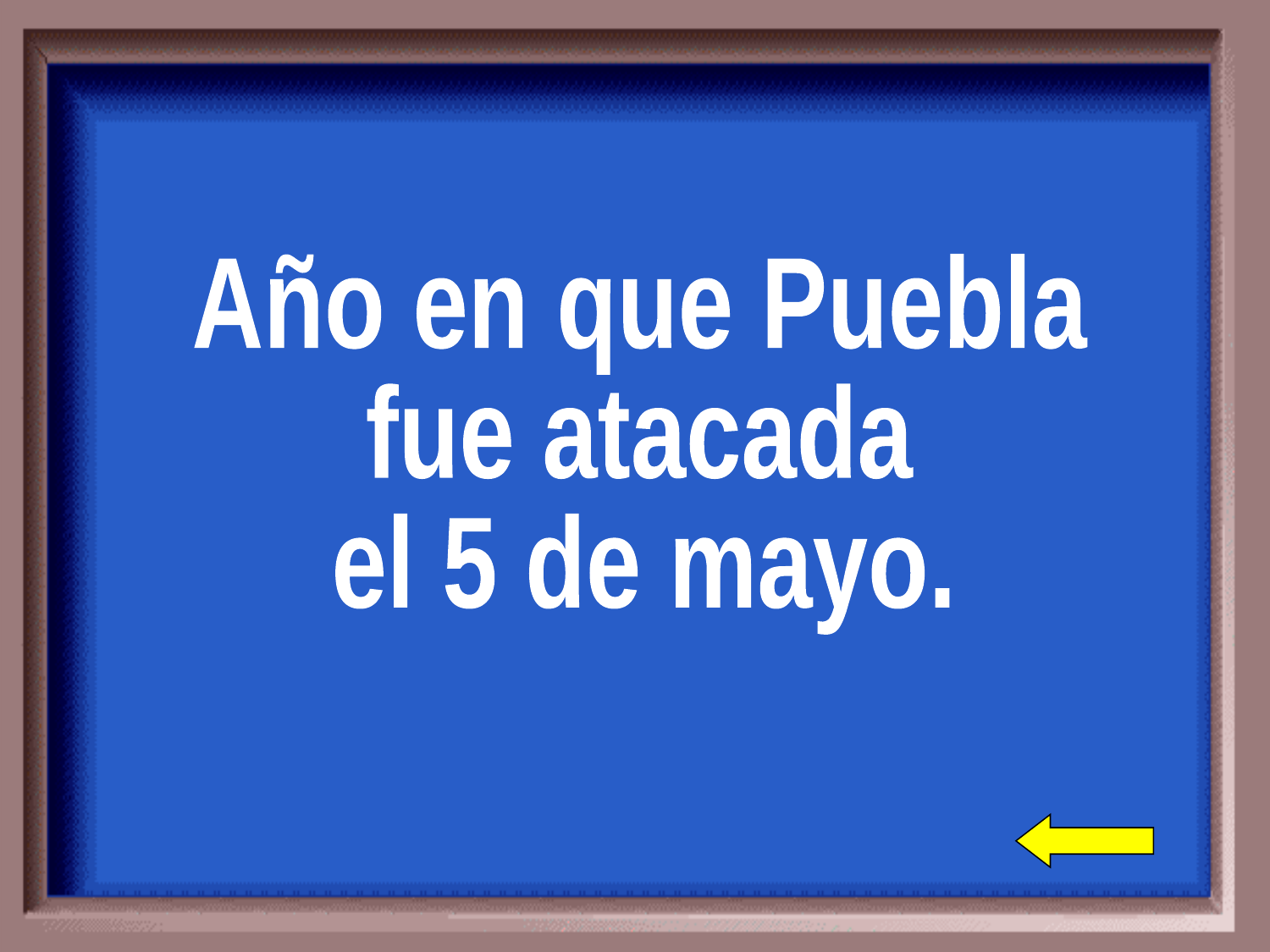

Año en que Puebla
fue atacada
el 5 de mayo.